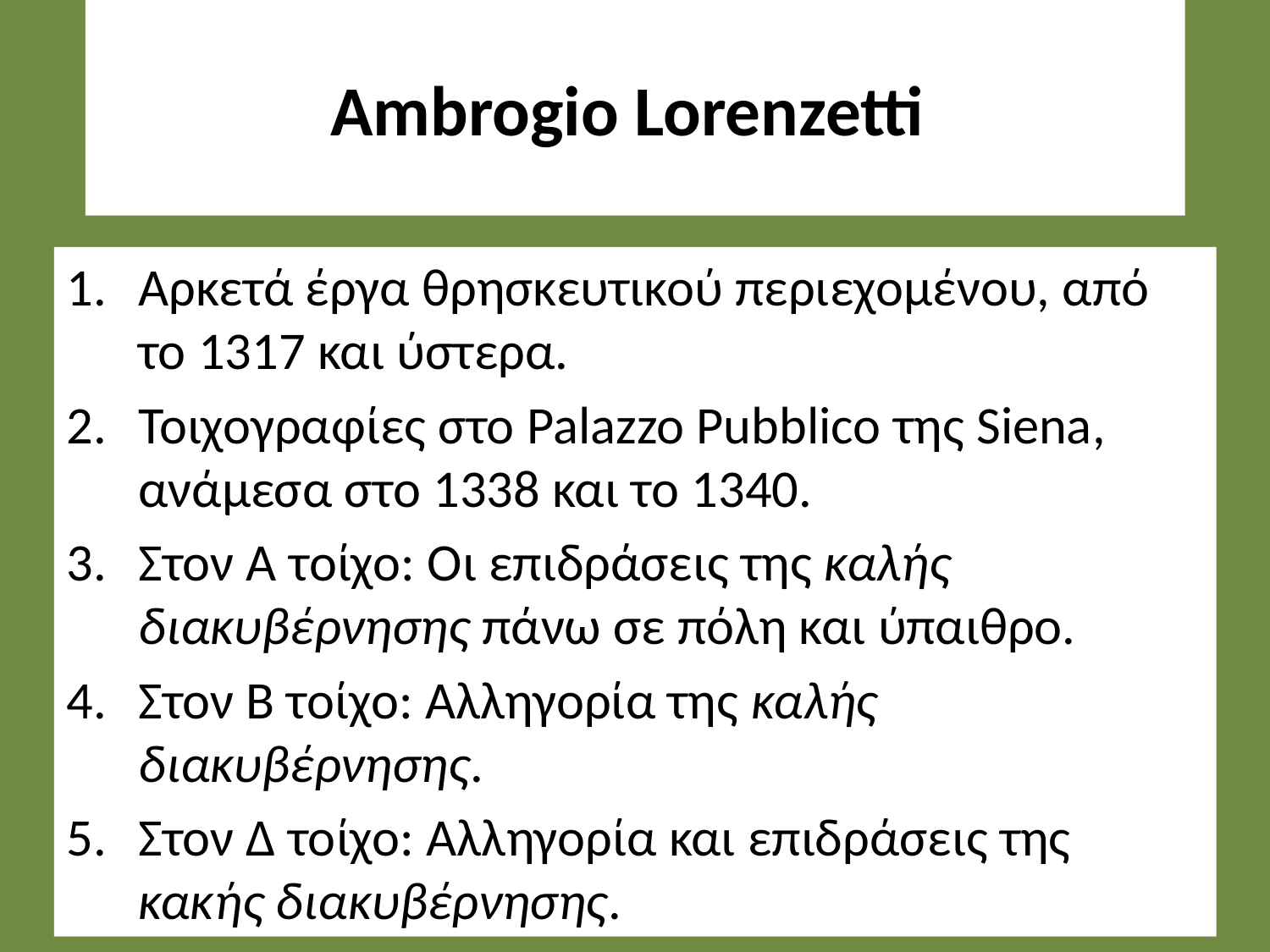

Ambrogio Lorenzetti

Αρκετά έργα θρησκευτικού περιεχομένου, από το 1317 και ύστερα.
Τοιχογραφίες στο Palazzo Pubblico της Siena, ανάμεσα στο 1338 και το 1340.
Στον Α τοίχο: Οι επιδράσεις της καλής διακυβέρνησης πάνω σε πόλη και ύπαιθρο.
Στον Β τοίχο: Αλληγορία της καλής διακυβέρνησης.
Στον Δ τοίχο: Αλληγορία και επιδράσεις της κακής διακυβέρνησης.